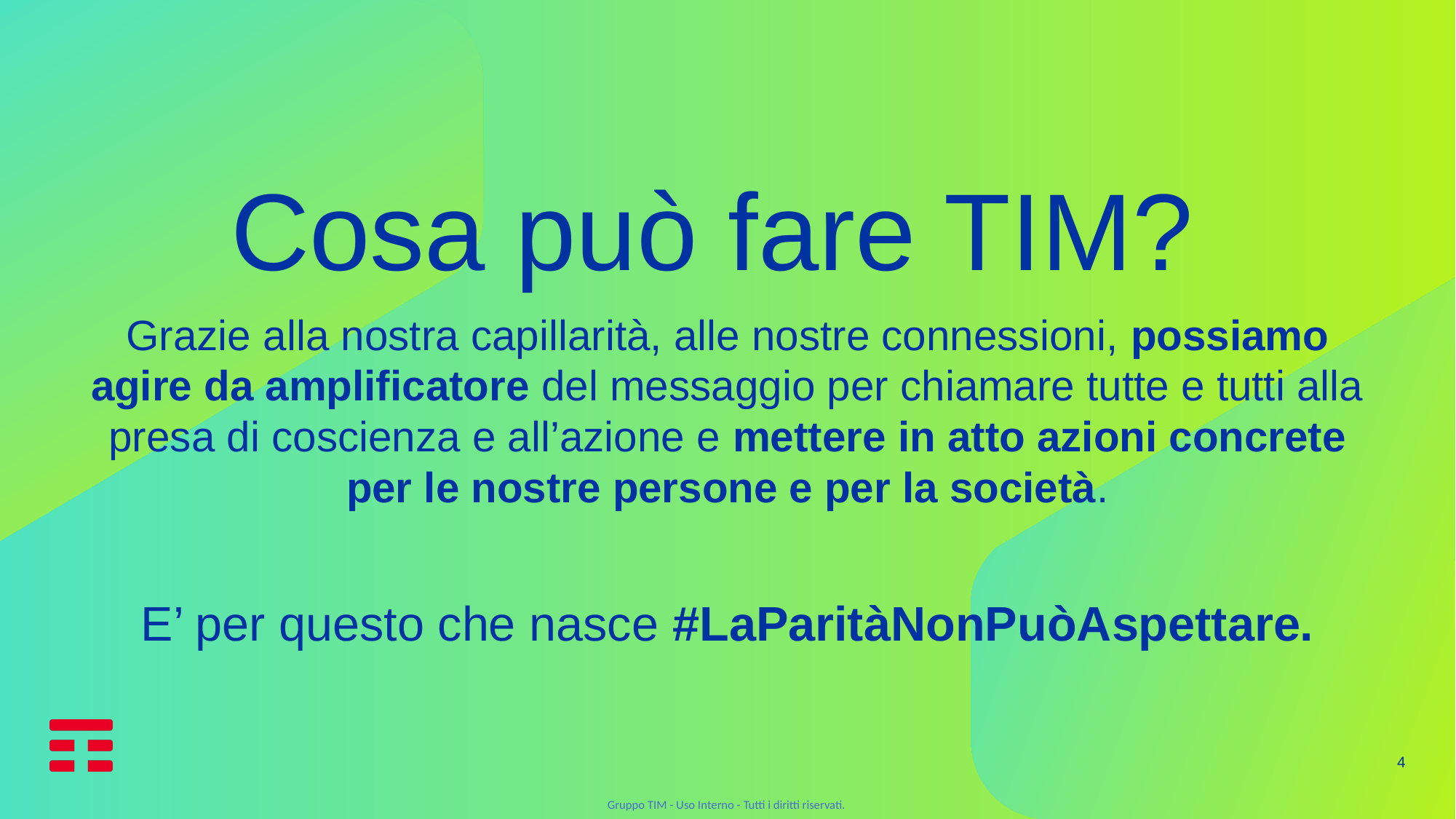

Cosa può fare TIM?
Grazie alla nostra capillarità, alle nostre connessioni, possiamo agire da amplificatore del messaggio per chiamare tutte e tutti alla presa di coscienza e all’azione e mettere in atto azioni concrete per le nostre persone e per la società.

E’ per questo che nasce #LaParitàNonPuòAspettare.